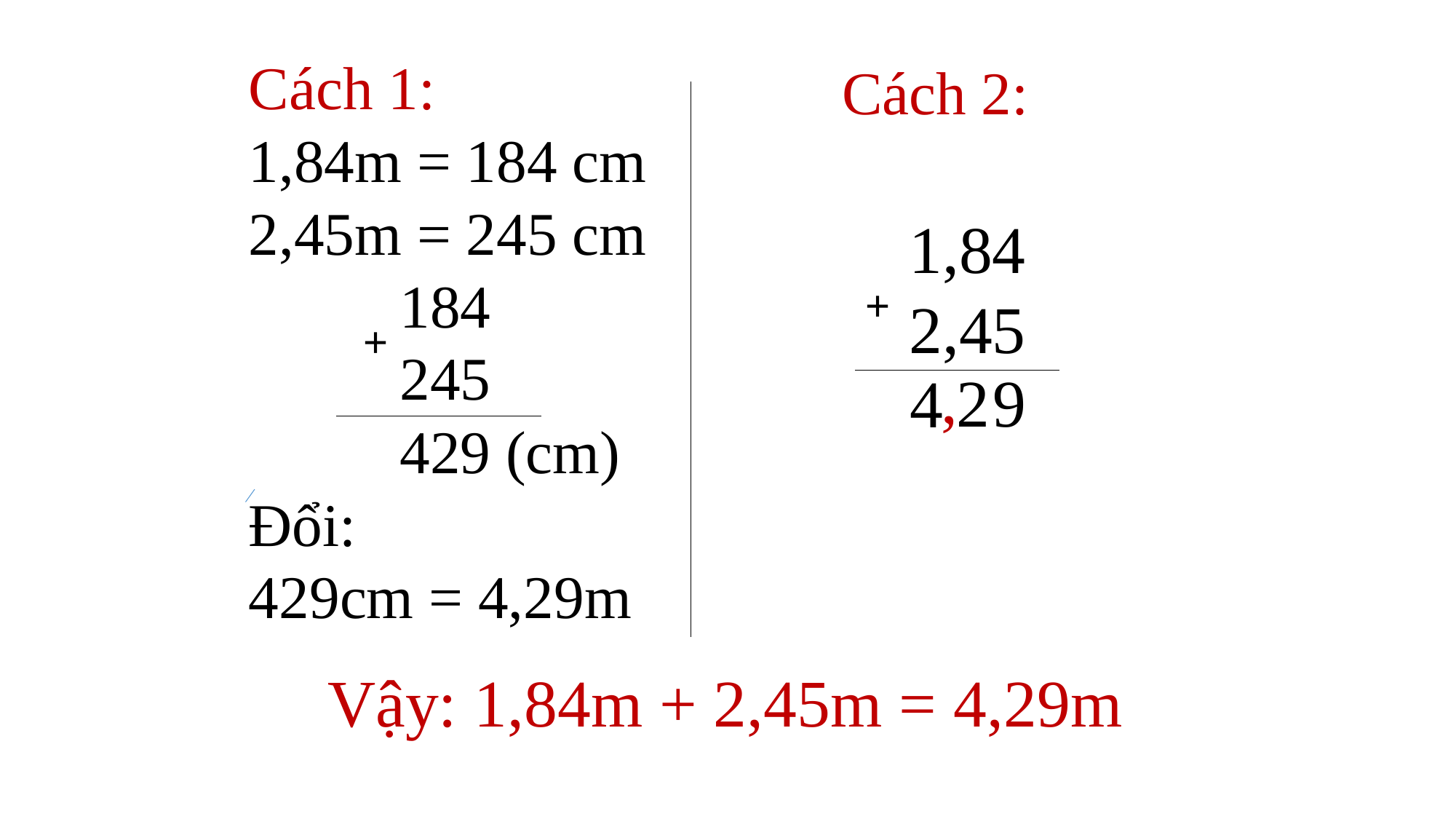

Cách 1:
1,84m = 184 cm
2,45m = 245 cm
          184
          245
          429 (cm)
Đổi:
429cm = 4,29m

Cách 2:

    1,84
    2,45

+
+
,
2
9
4
Vậy: 1,84m + 2,45m = 4,29m